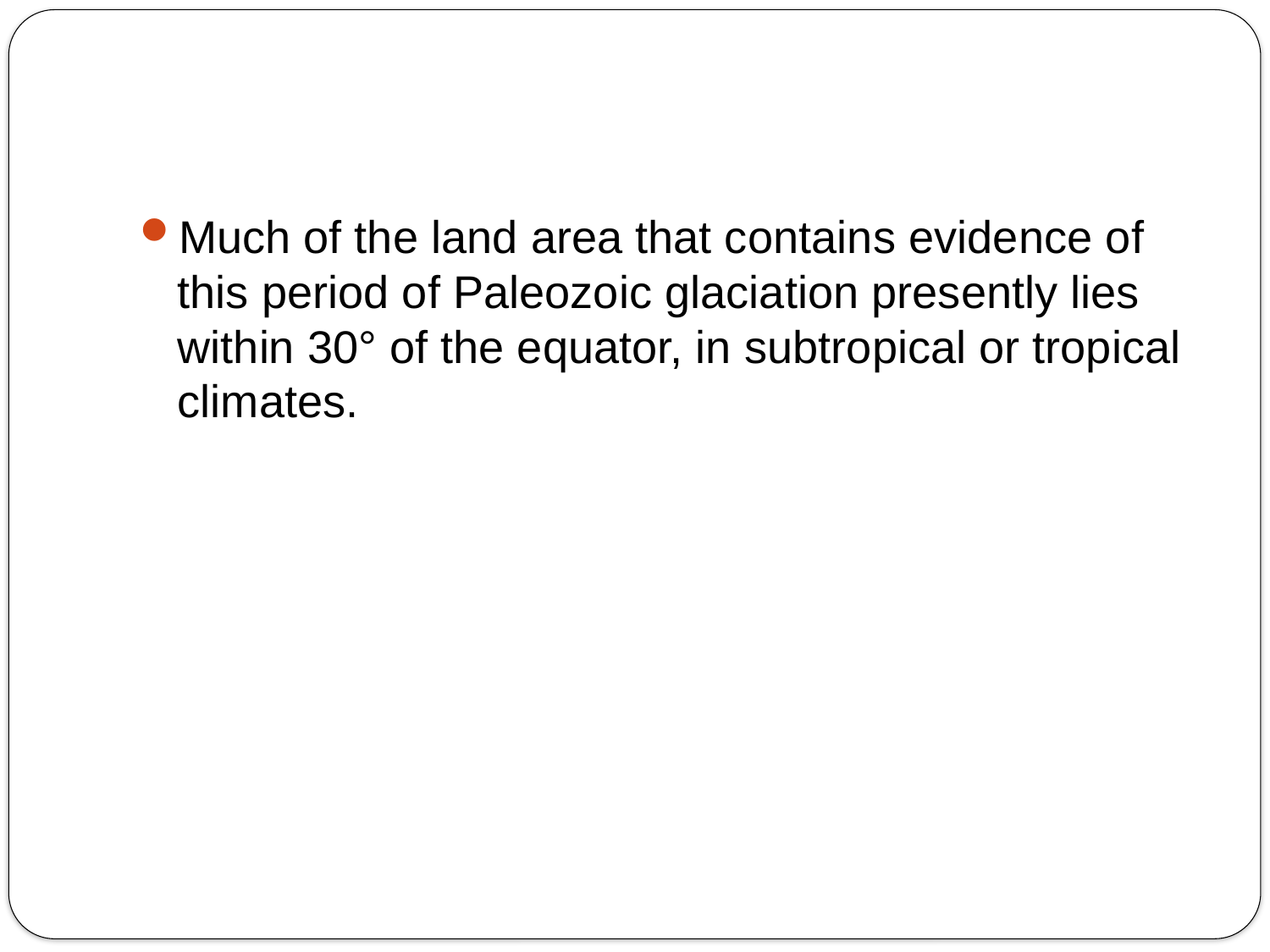

#
Much of the land area that contains evidence of this period of Paleozoic glaciation presently lies within 30° of the equator, in subtropical or tropical climates.